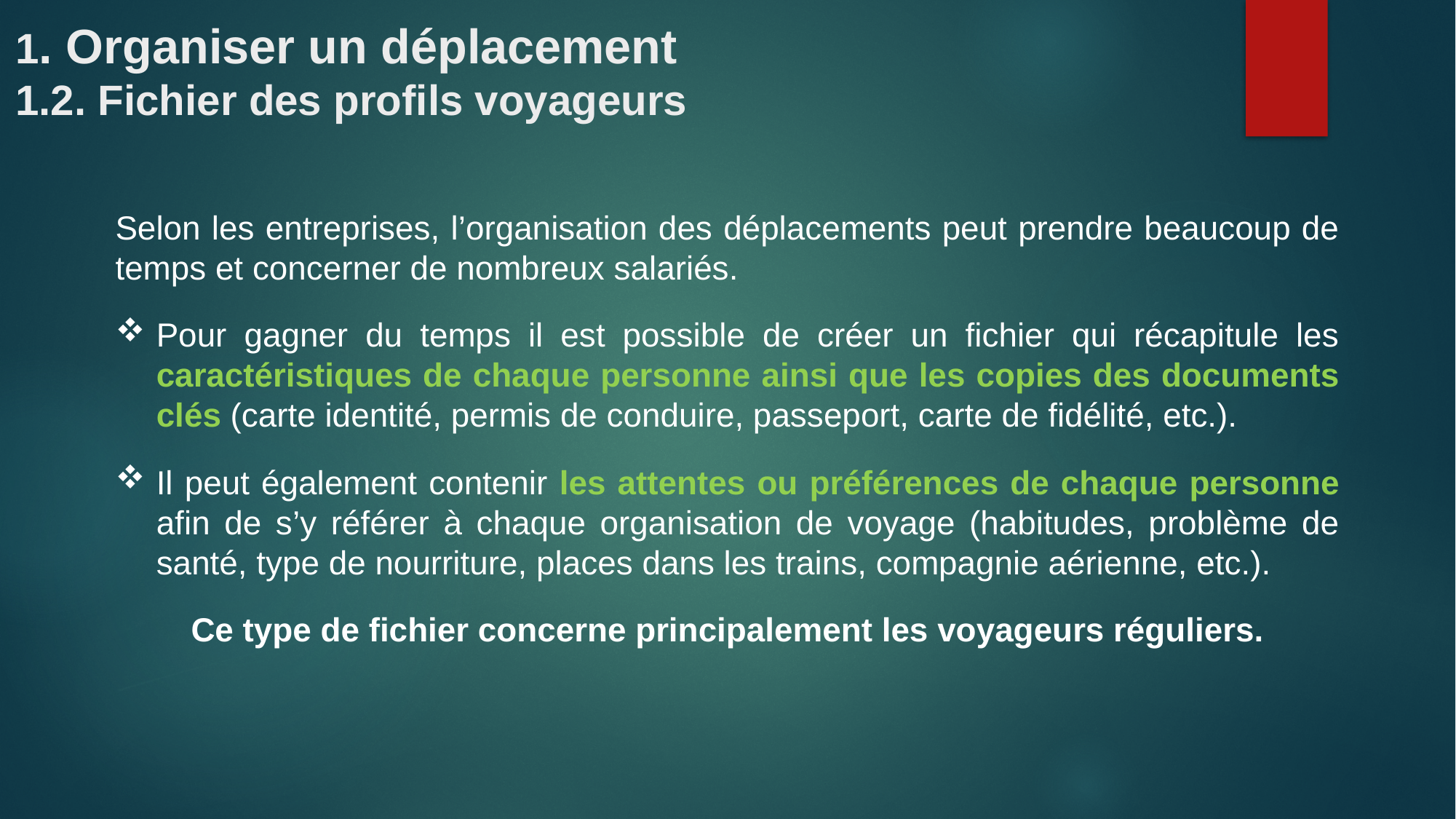

# 1. Organiser un déplacement 1.2. Fichier des profils voyageurs
Selon les entreprises, l’organisation des déplacements peut prendre beaucoup de temps et concerner de nombreux salariés.
Pour gagner du temps il est possible de créer un fichier qui récapitule les caractéristiques de chaque personne ainsi que les copies des documents clés (carte identité, permis de conduire, passeport, carte de fidélité, etc.).
Il peut également contenir les attentes ou préférences de chaque personne afin de s’y référer à chaque organisation de voyage (habitudes, problème de santé, type de nourriture, places dans les trains, compagnie aérienne, etc.).
Ce type de fichier concerne principalement les voyageurs réguliers.